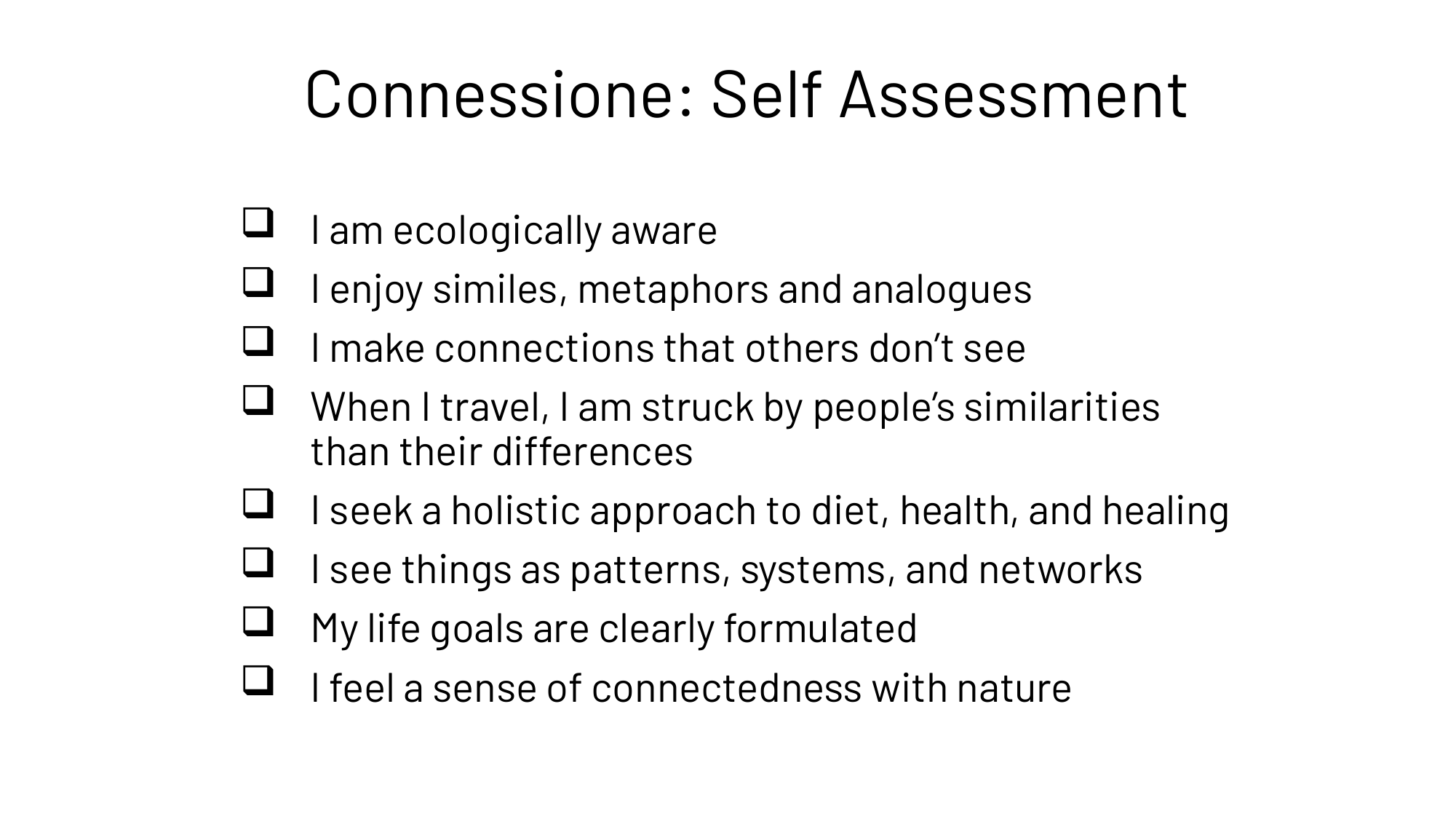

# Connessione: Self Assessment
I am ecologically aware
I enjoy similes, metaphors and analogues
I make connections that others don’t see
When I travel, I am struck by people’s similarities than their differences
I seek a holistic approach to diet, health, and healing
I see things as patterns, systems, and networks
My life goals are clearly formulated
I feel a sense of connectedness with nature